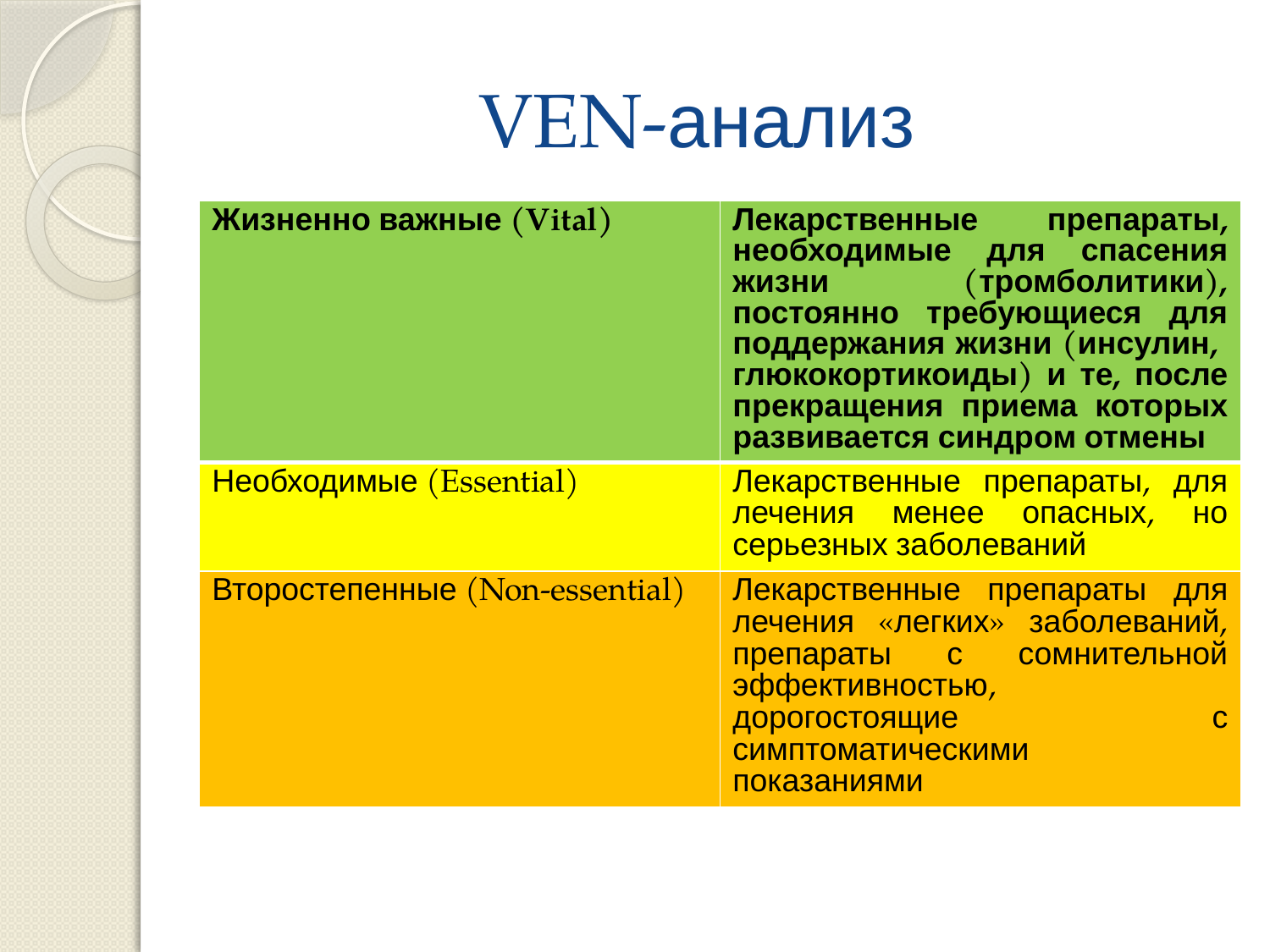

# VEN-анализ
| Жизненно важные (Vital) | Лекарственные препараты, необходимые для спасения жизни (тромболитики), постоянно требующиеся для поддержания жизни (инсулин, глюкокортикоиды) и те, после прекращения приема которых развивается синдром отмены |
| --- | --- |
| Необходимые (Essential) | Лекарственные препараты, для лечения менее опасных, но серьезных заболеваний |
| Второстепенные (Non-essential) | Лекарственные препараты для лечения «легких» заболеваний, препараты с сомнительной эффективностью, дорогостоящие с симптоматическими показаниями |